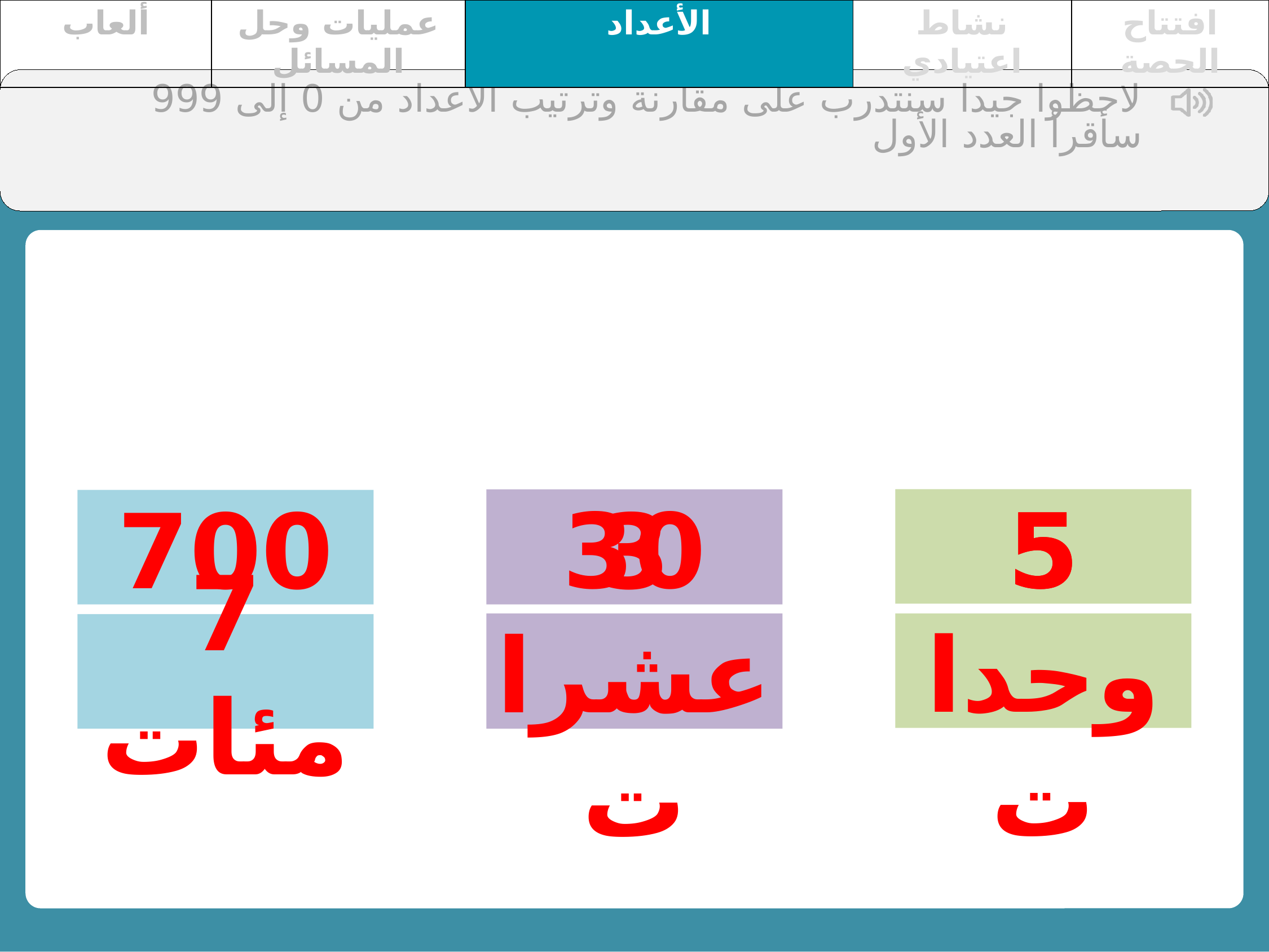

| ألعاب | عمليات وحل المسائل | الأعداد | نشاط اعتيادي | افتتاح الحصة |
| --- | --- | --- | --- | --- |

لاحظوا جيدا سنتدرب على مقارنة وترتيب الأعداد من 0 إلى 999
سأقرأ العدد الأول

30
5
700
3 عشرات
5 وحدات
7 مئات